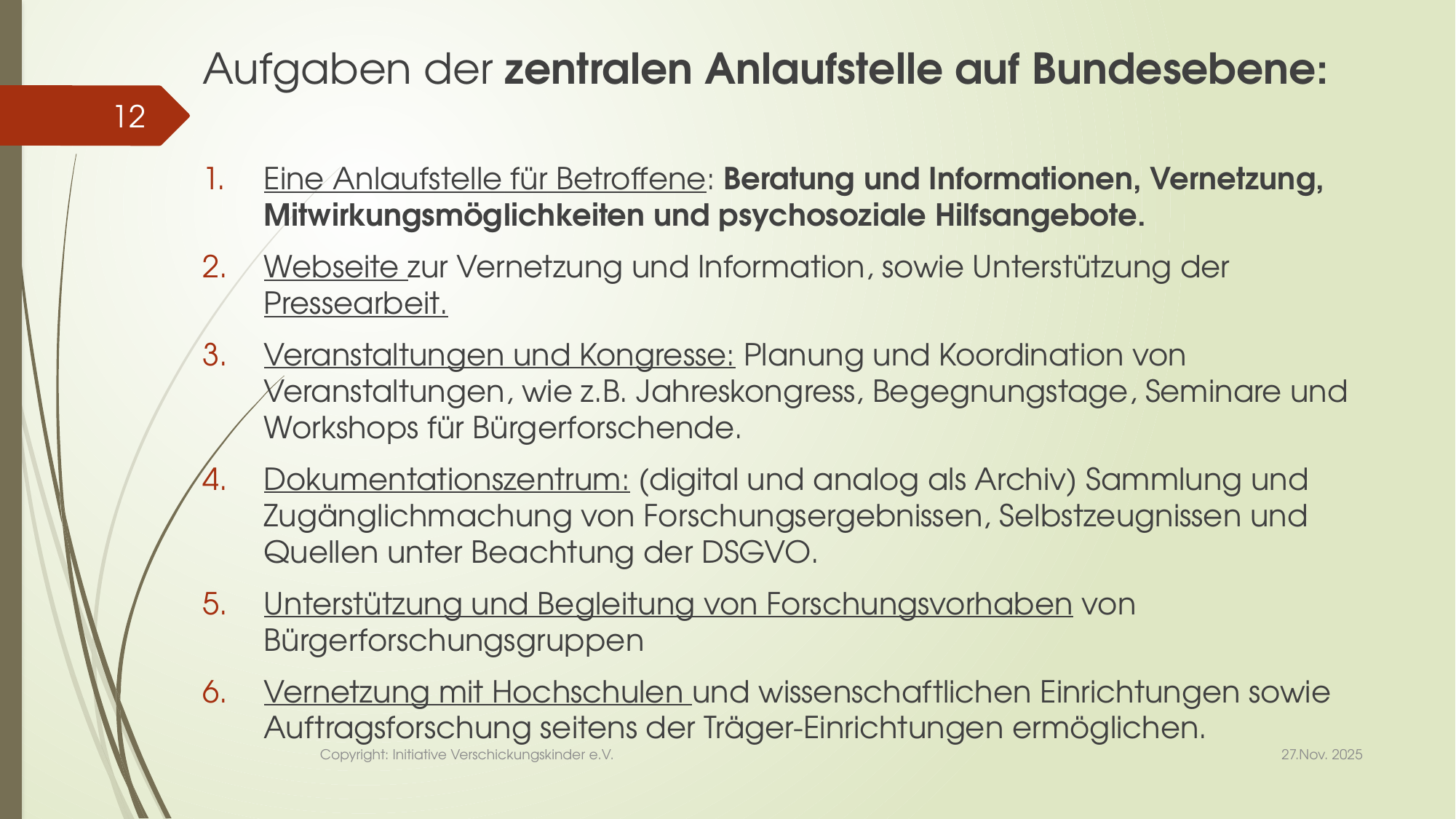

Aufgaben der zentralen Anlaufstelle auf Bundesebene:

Eine Anlaufstelle für Betroffene: Beratung und Informationen, Vernetzung, Mitwirkungsmöglichkeiten und psychosoziale Hilfsangebote.
Webseite zur Vernetzung und Information, sowie Unterstützung der Pressearbeit.
Veranstaltungen und Kongresse: Planung und Koordination von Veranstaltungen, wie z.B. Jahreskongress, Begegnungstage, Seminare und Workshops für Bürgerforschende.
Dokumentationszentrum: (digital und analog als Archiv) Sammlung und Zugänglichmachung von Forschungsergebnissen, Selbstzeugnissen und Quellen unter Beachtung der DSGVO.
Unterstützung und Begleitung von Forschungsvorhaben von Bürgerforschungsgruppen
Vernetzung mit Hochschulen und wissenschaftlichen Einrichtungen sowie Auftragsforschung seitens der Träger-Einrichtungen ermöglichen.

12
27.Nov. 2025
Copyright: Initiative Verschickungskinder e.V.